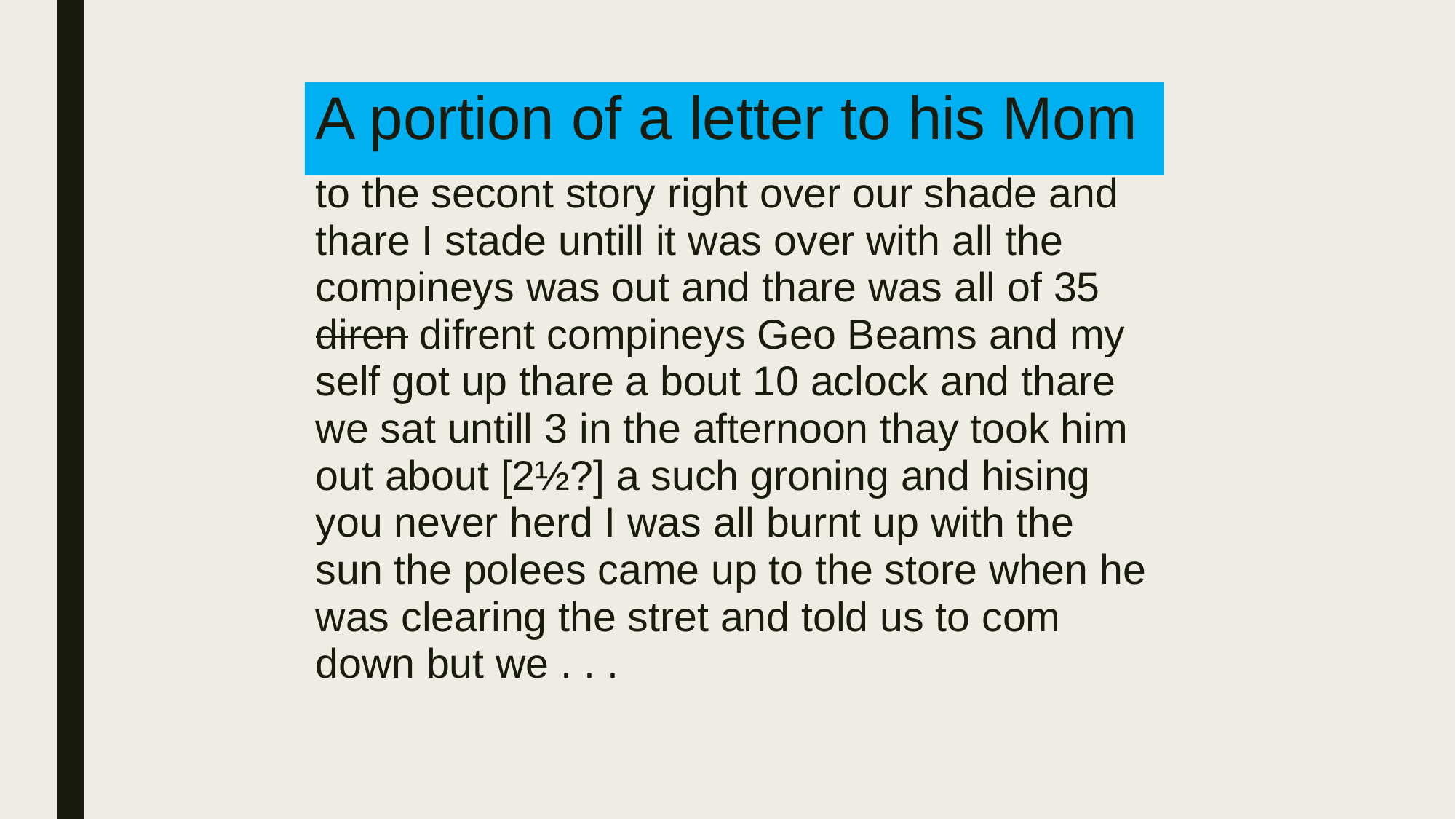

# A portion of a letter to his Mom
to the secont story right over our shade and thare I stade untill it was over with all the compineys was out and thare was all of 35 diren difrent compineys Geo Beams and my self got up thare a bout 10 aclock and thare we sat untill 3 in the afternoon thay took him out about [2½?] a such groning and hising you never herd I was all burnt up with the sun the polees came up to the store when he was clearing the stret and told us to com down but we . . .